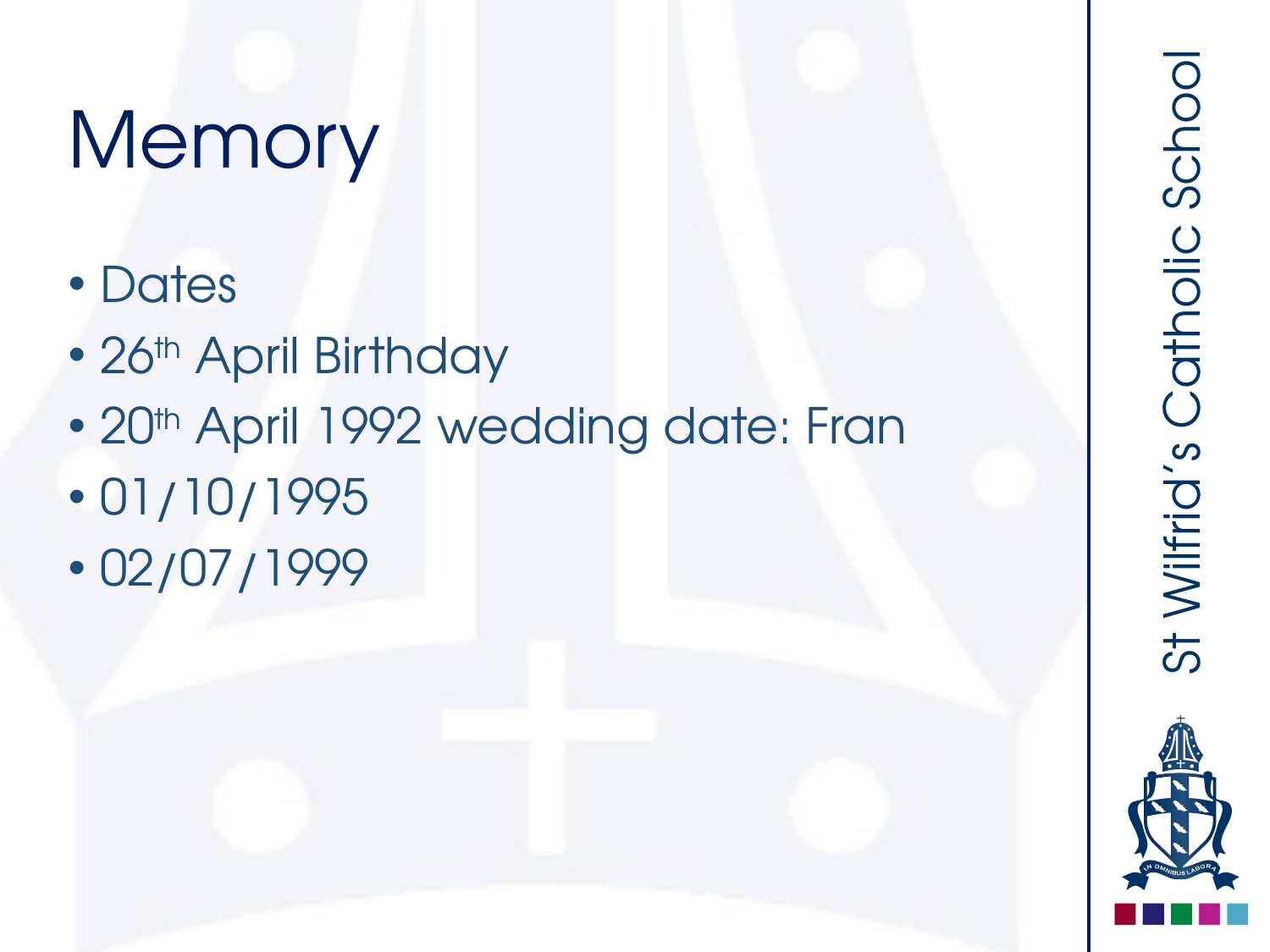

# Memory
Dates
26th April Birthday
20th April 1992 wedding date: Fran
01/10/1995
02/07/1999